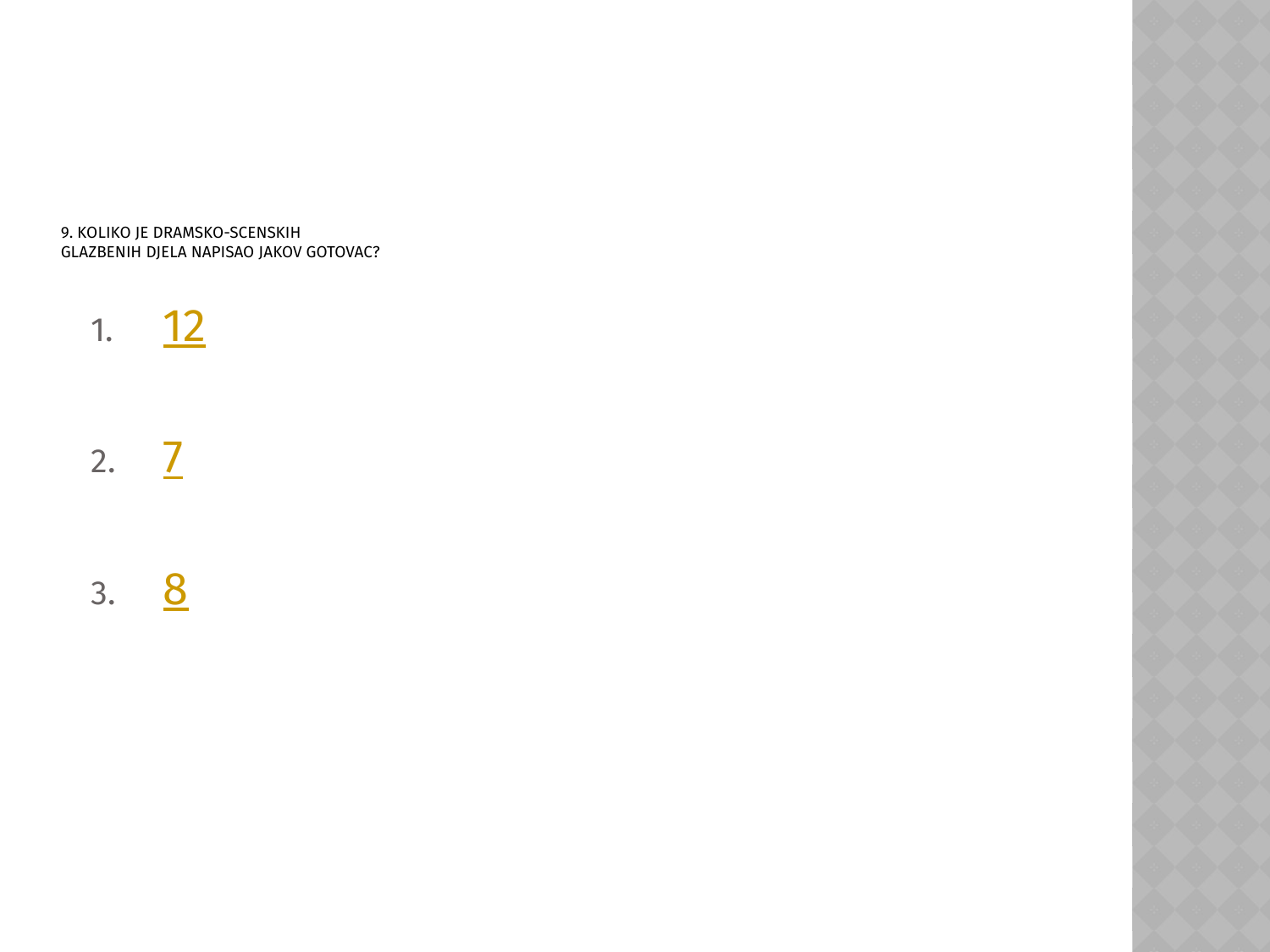

# 9. Koliko je dramsko-scenskih glazbenih djela napisao Jakov Gotovac?

12

7

8